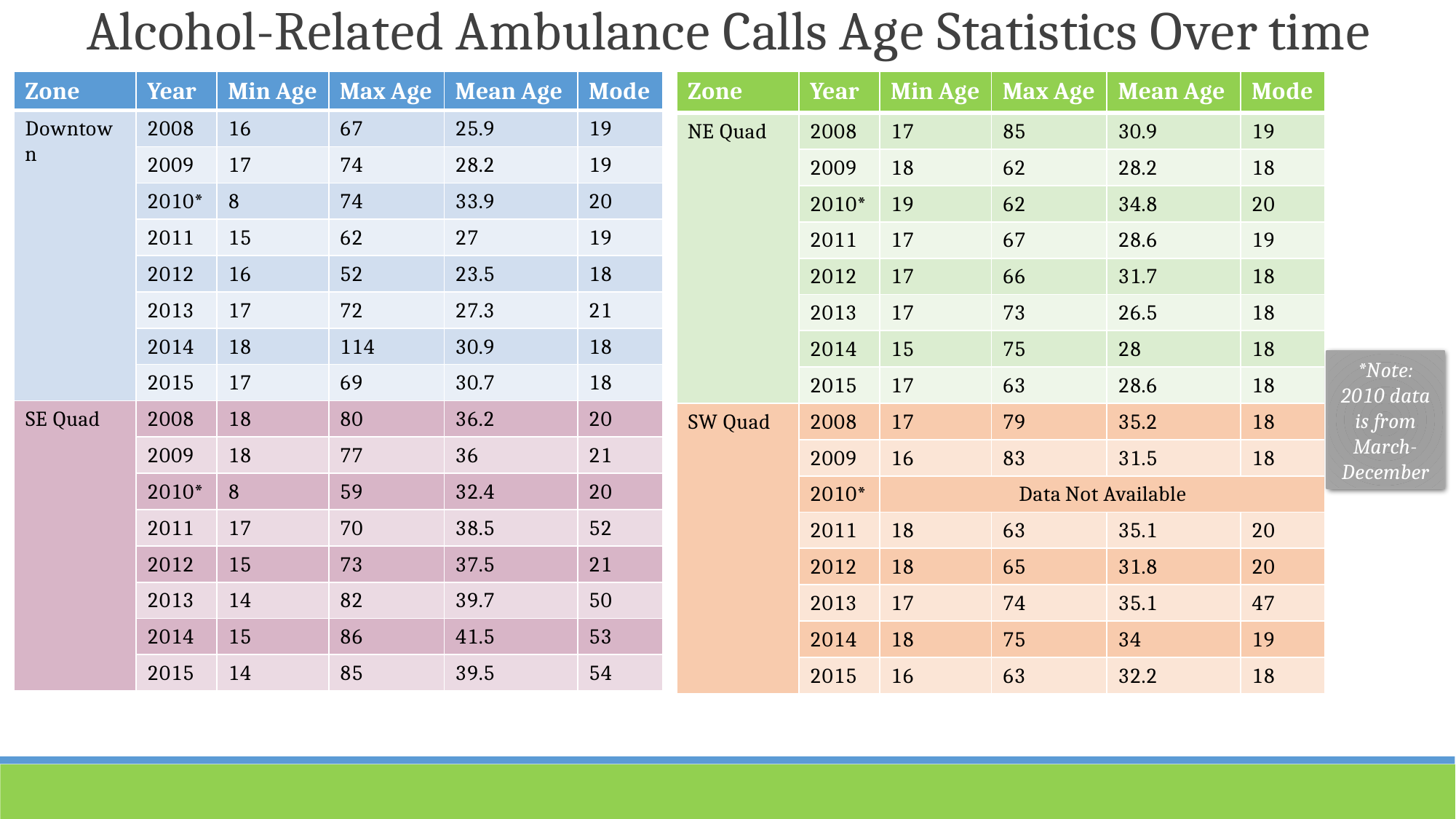

Alcohol-Related Ambulance Calls Age Statistics Over time
| Zone | Year | Min Age | Max Age | Mean Age | Mode |
| --- | --- | --- | --- | --- | --- |
| Downtown | 2008 | 16 | 67 | 25.9 | 19 |
|  | 2009 | 17 | 74 | 28.2 | 19 |
|  | 2010\* | 8 | 74 | 33.9 | 20 |
|  | 2011 | 15 | 62 | 27 | 19 |
|  | 2012 | 16 | 52 | 23.5 | 18 |
|  | 2013 | 17 | 72 | 27.3 | 21 |
|  | 2014 | 18 | 114 | 30.9 | 18 |
|  | 2015 | 17 | 69 | 30.7 | 18 |
| SE Quad | 2008 | 18 | 80 | 36.2 | 20 |
|  | 2009 | 18 | 77 | 36 | 21 |
|  | 2010\* | 8 | 59 | 32.4 | 20 |
|  | 2011 | 17 | 70 | 38.5 | 52 |
|  | 2012 | 15 | 73 | 37.5 | 21 |
|  | 2013 | 14 | 82 | 39.7 | 50 |
|  | 2014 | 15 | 86 | 41.5 | 53 |
|  | 2015 | 14 | 85 | 39.5 | 54 |
| Zone | Year | Min Age | Max Age | Mean Age | Mode |
| --- | --- | --- | --- | --- | --- |
| NE Quad | 2008 | 17 | 85 | 30.9 | 19 |
|  | 2009 | 18 | 62 | 28.2 | 18 |
|  | 2010\* | 19 | 62 | 34.8 | 20 |
|  | 2011 | 17 | 67 | 28.6 | 19 |
|  | 2012 | 17 | 66 | 31.7 | 18 |
|  | 2013 | 17 | 73 | 26.5 | 18 |
|  | 2014 | 15 | 75 | 28 | 18 |
|  | 2015 | 17 | 63 | 28.6 | 18 |
| SW Quad | 2008 | 17 | 79 | 35.2 | 18 |
|  | 2009 | 16 | 83 | 31.5 | 18 |
|  | 2010\* | Data Not Available |  |  |  |
|  | 2011 | 18 | 63 | 35.1 | 20 |
|  | 2012 | 18 | 65 | 31.8 | 20 |
|  | 2013 | 17 | 74 | 35.1 | 47 |
|  | 2014 | 18 | 75 | 34 | 19 |
|  | 2015 | 16 | 63 | 32.2 | 18 |
*Note: 2010 data is from March-December